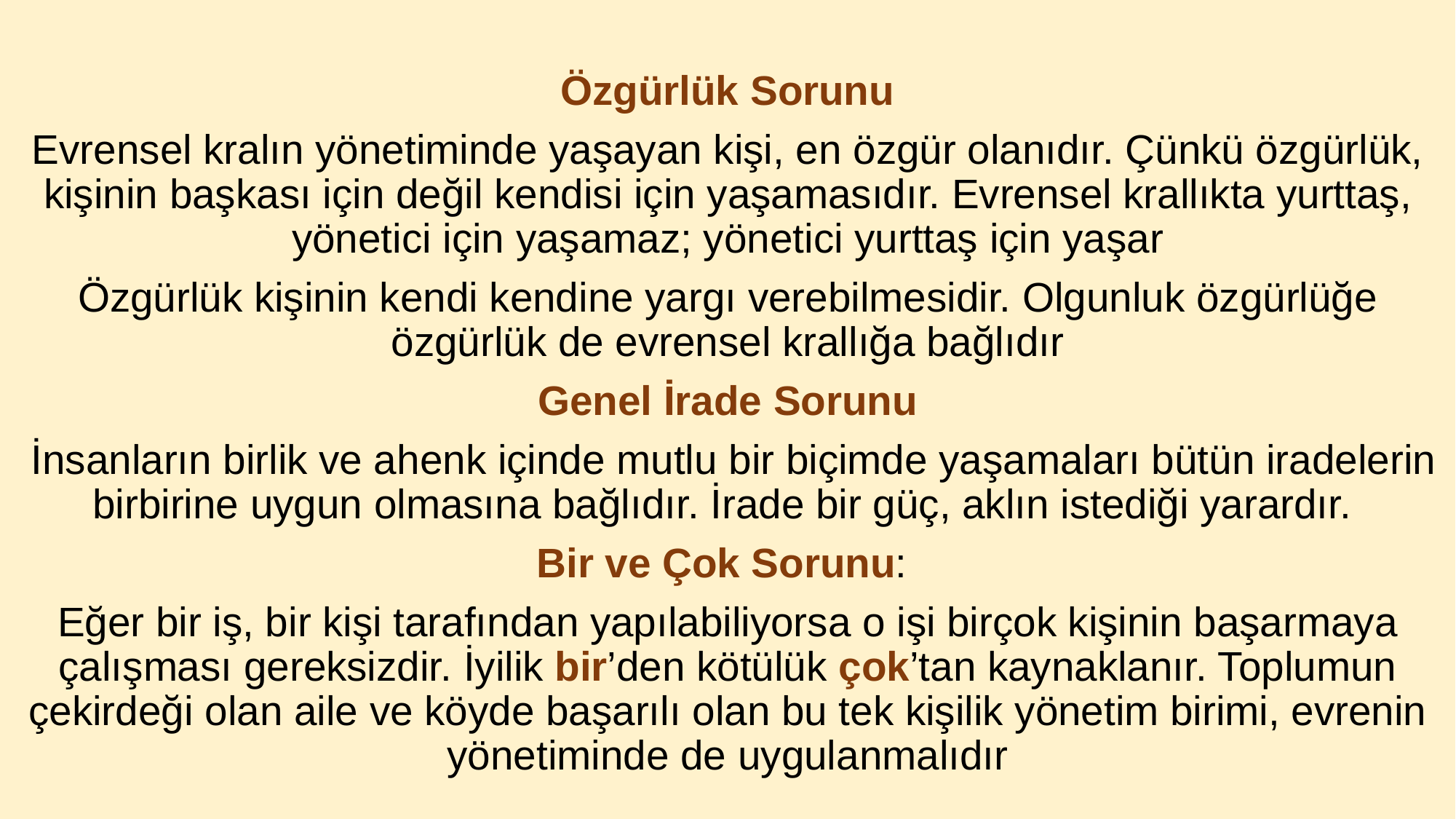

Özgürlük Sorunu
Evrensel kralın yönetiminde yaşayan kişi, en özgür olanıdır. Çünkü özgürlük, kişinin başkası için değil kendisi için yaşamasıdır. Evrensel krallıkta yurttaş, yönetici için yaşamaz; yönetici yurttaş için yaşar
Özgürlük kişinin kendi kendine yargı verebilmesidir. Olgunluk özgürlüğe özgürlük de evrensel krallığa bağlıdır
Genel İrade Sorunu
 İnsanların birlik ve ahenk içinde mutlu bir biçimde yaşamaları bütün iradelerin birbirine uygun olmasına bağlıdır. İrade bir güç, aklın istediği yarardır.
Bir ve Çok Sorunu:
Eğer bir iş, bir kişi tarafından yapılabiliyorsa o işi birçok kişinin başarmaya çalışması gereksizdir. İyilik bir’den kötülük çok’tan kaynaklanır. Toplumun çekirdeği olan aile ve köyde başarılı olan bu tek kişilik yönetim birimi, evrenin yönetiminde de uygulanmalıdır